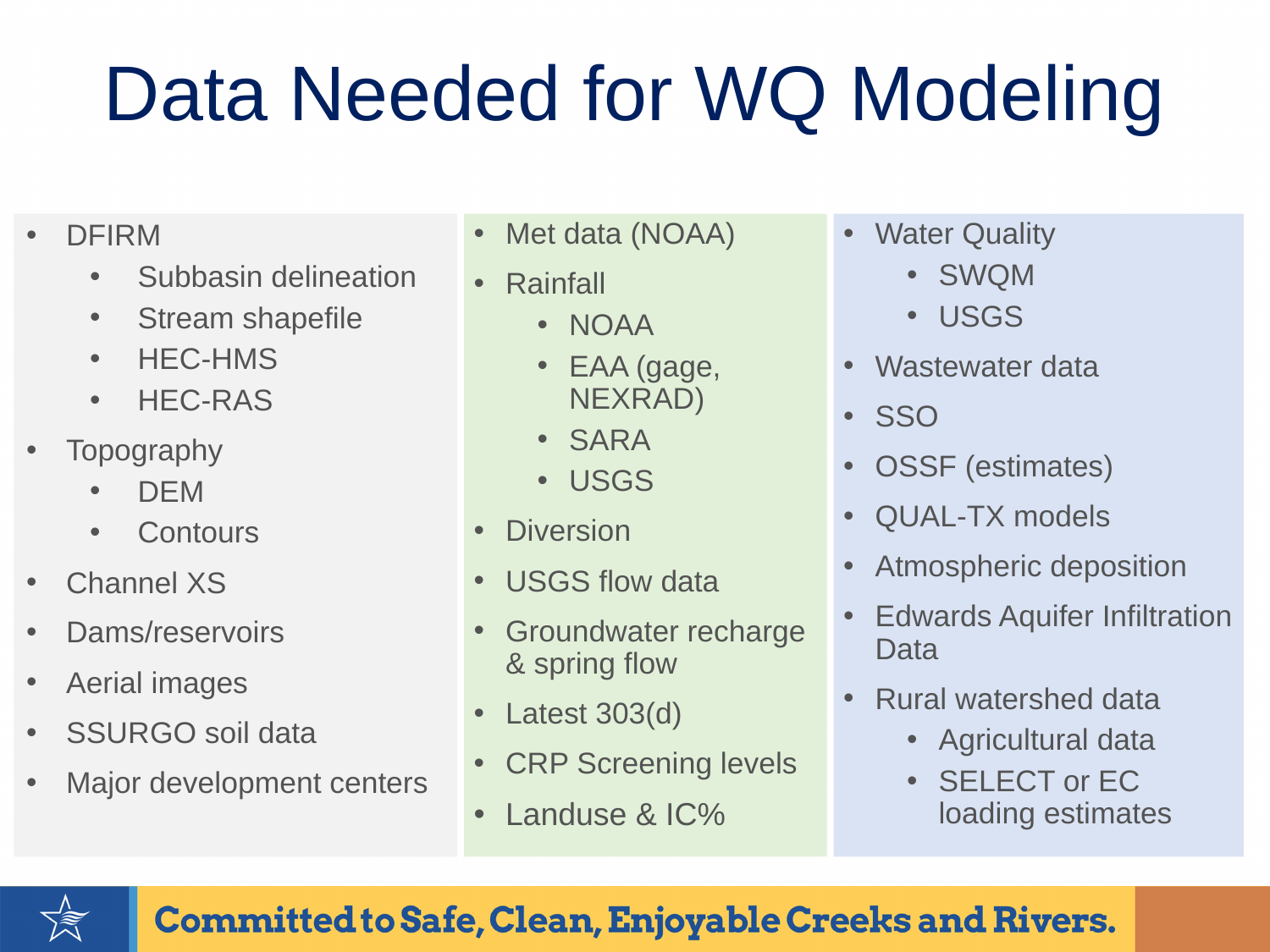

# Data Needed for WQ Modeling
DFIRM
Subbasin delineation
Stream shapefile
HEC-HMS
HEC-RAS
Topography
DEM
Contours
Channel XS
Dams/reservoirs
Aerial images
SSURGO soil data
Major development centers
Met data (NOAA)
Rainfall
NOAA
EAA (gage, NEXRAD)
SARA
USGS
Diversion
USGS flow data
Groundwater recharge & spring flow
Latest 303(d)
CRP Screening levels
Landuse & IC%

Water Quality
SWQM
USGS
Wastewater data
SSO
OSSF (estimates)
QUAL-TX models
Atmospheric deposition
Edwards Aquifer Infiltration Data
Rural watershed data
Agricultural data
SELECT or EC loading estimates